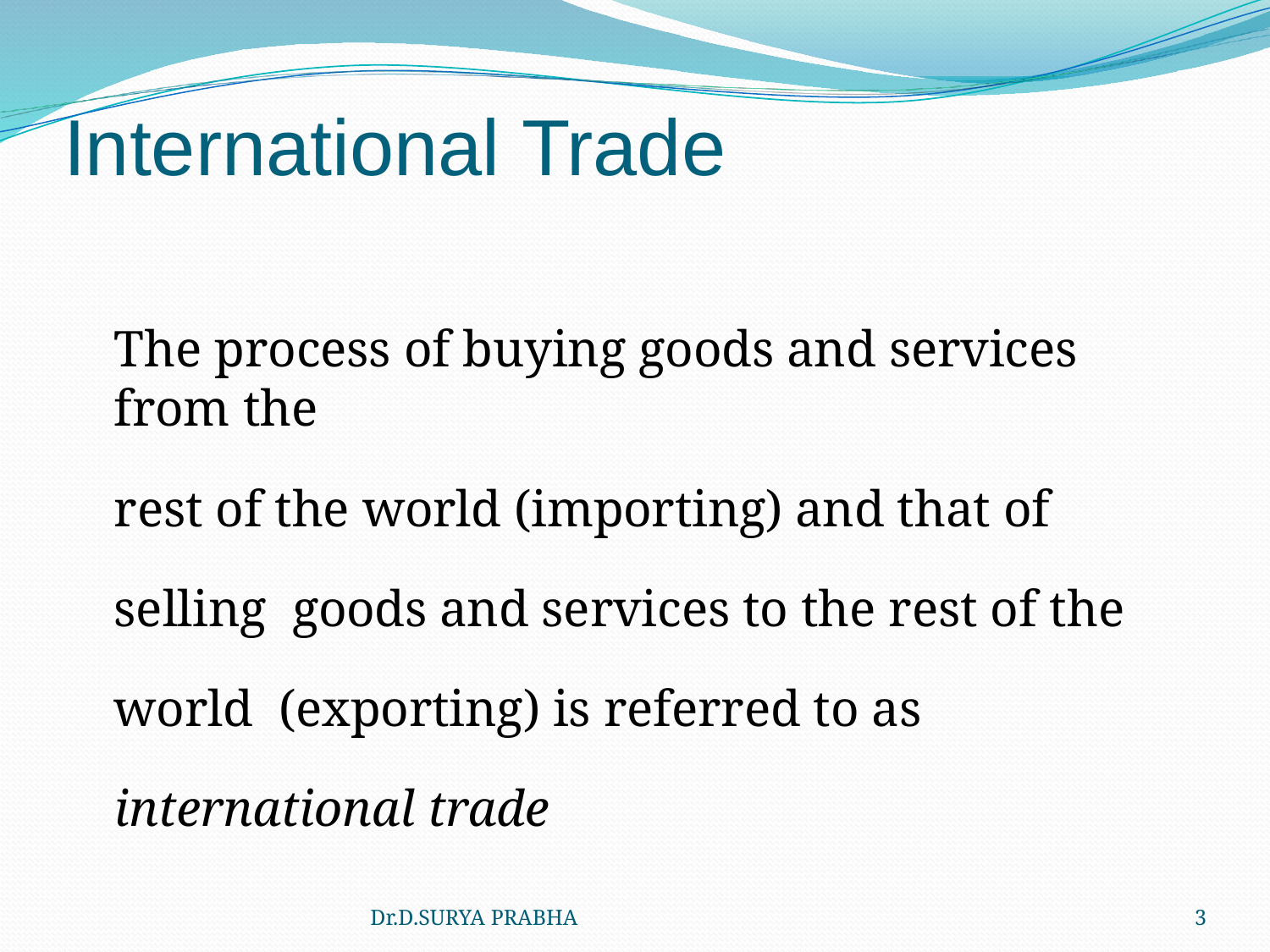

# International Trade
The process of buying goods and services from the
rest of the world (importing) and that of selling  goods and services to the rest of the world  (exporting) is referred to as international trade
Dr.D.SURYA PRABHA
3